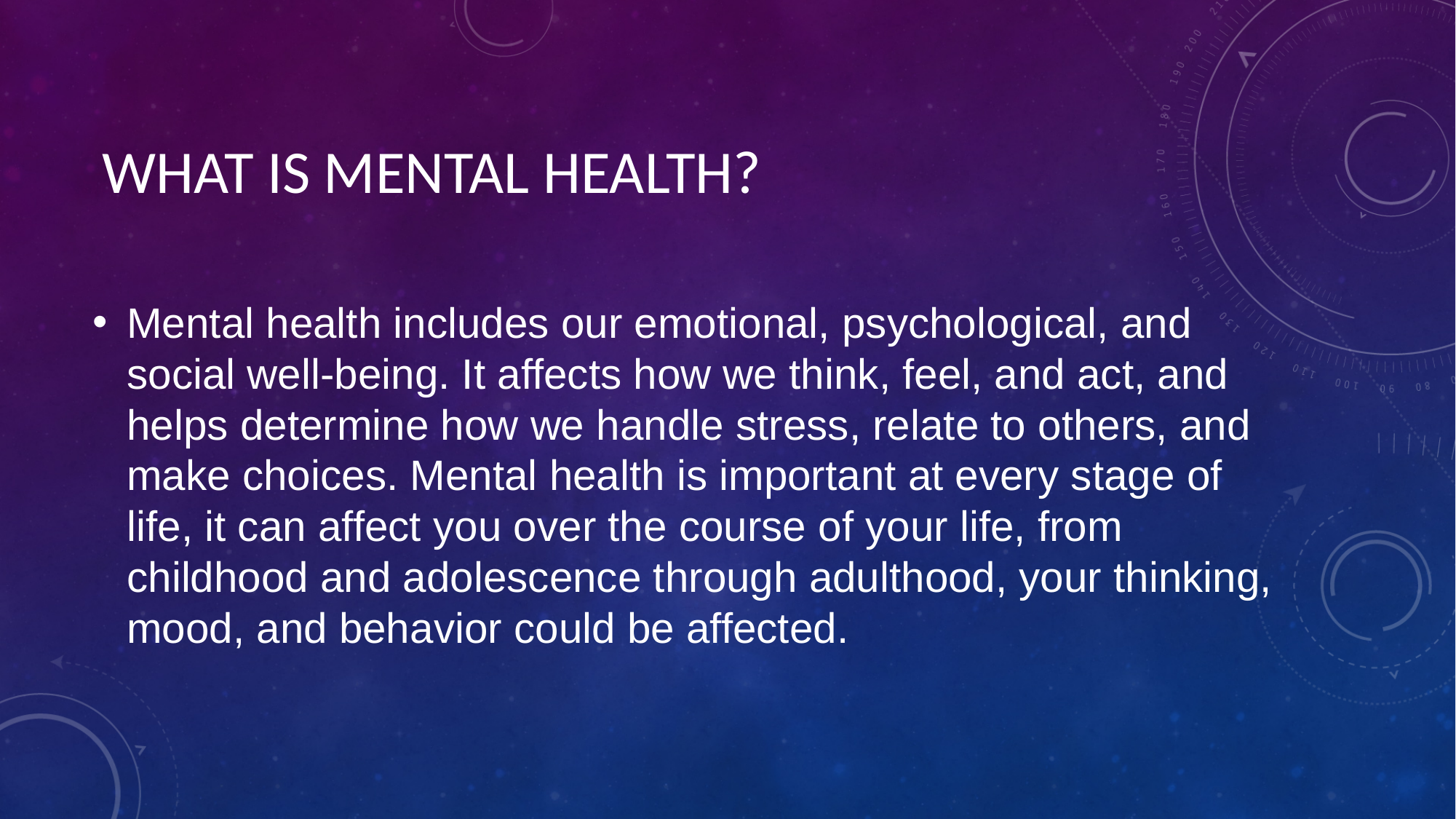

# What is Mental Health?
Mental health includes our emotional, psychological, and social well-being. It affects how we think, feel, and act, and helps determine how we handle stress, relate to others, and make choices. Mental health is important at every stage of life, it can affect you over the course of your life, from childhood and adolescence through adulthood, your thinking, mood, and behavior could be affected.